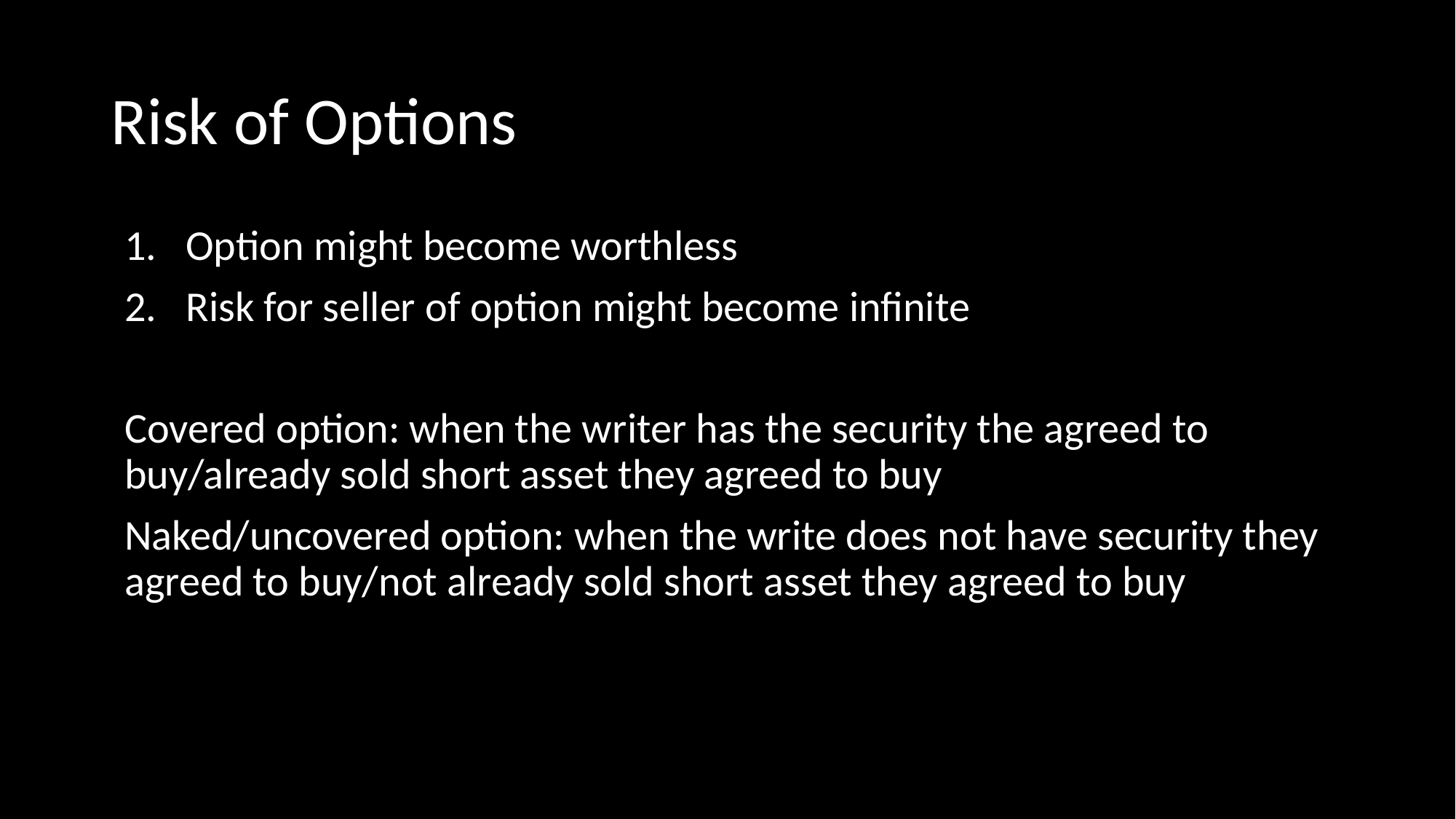

# Risk of Options
Option might become worthless
Risk for seller of option might become infinite

Covered option: when the writer has the security the agreed to buy/already sold short asset they agreed to buy
Naked/uncovered option: when the write does not have security they agreed to buy/not already sold short asset they agreed to buy